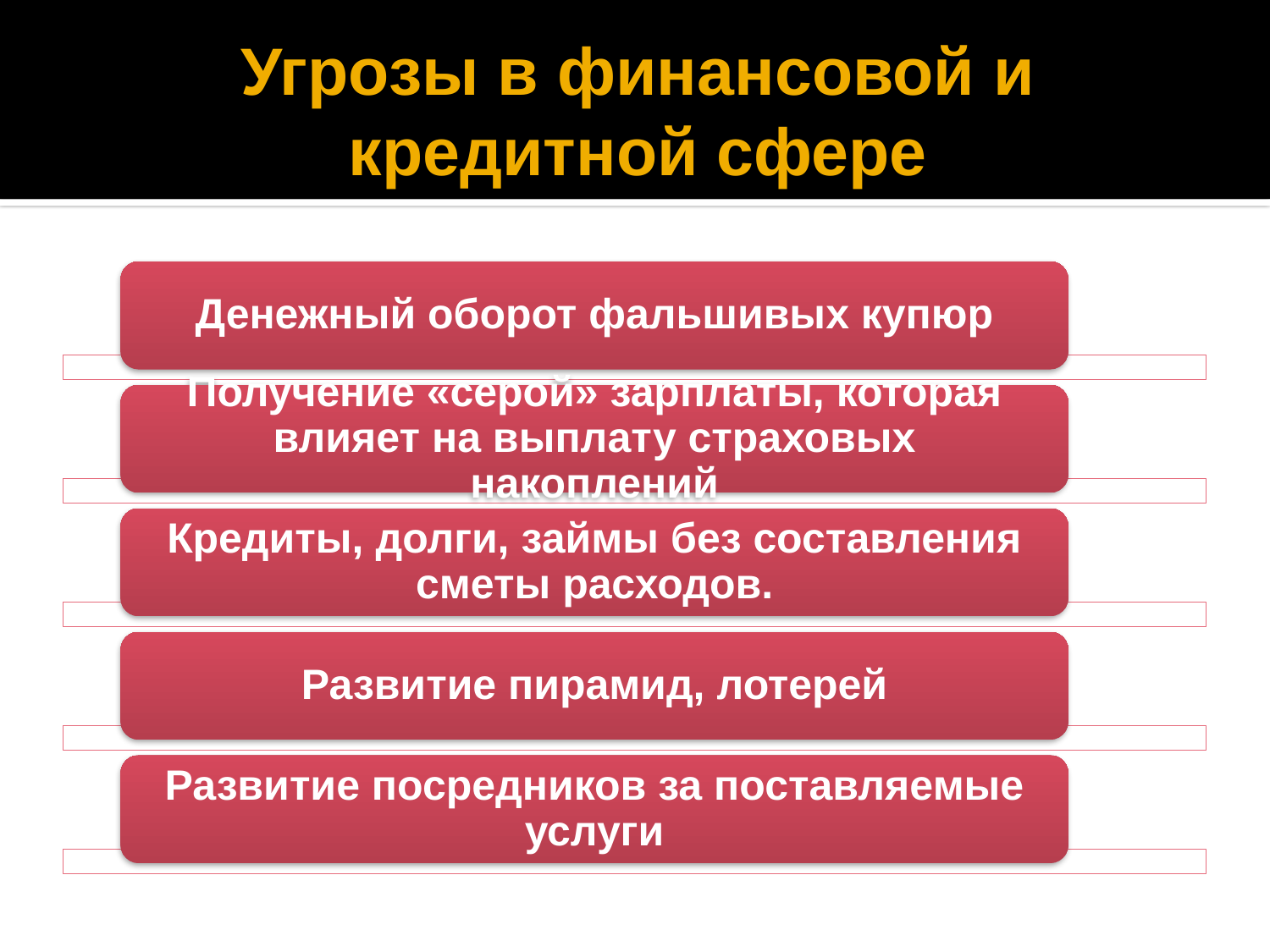

# Угрозы в финансовой и кредитной сфере
Денежный оборот фальшивых купюр
Получение «серой» зарплаты, которая влияет на выплату страховых накоплений
Кредиты, долги, займы без составления сметы расходов.
Развитие пирамид, лотерей
Развитие посредников за поставляемые услуги